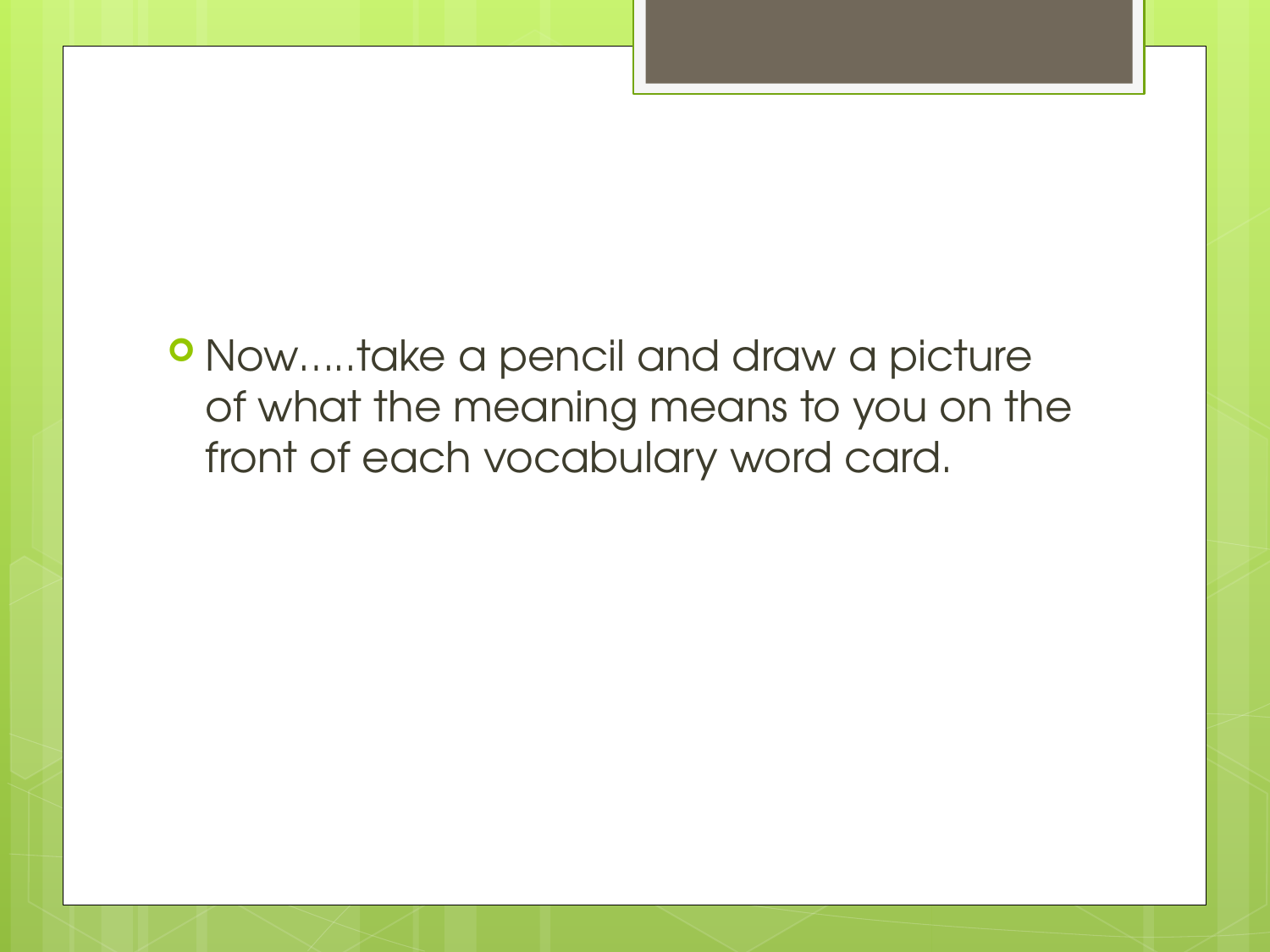

#
Now…..take a pencil and draw a picture of what the meaning means to you on the front of each vocabulary word card.